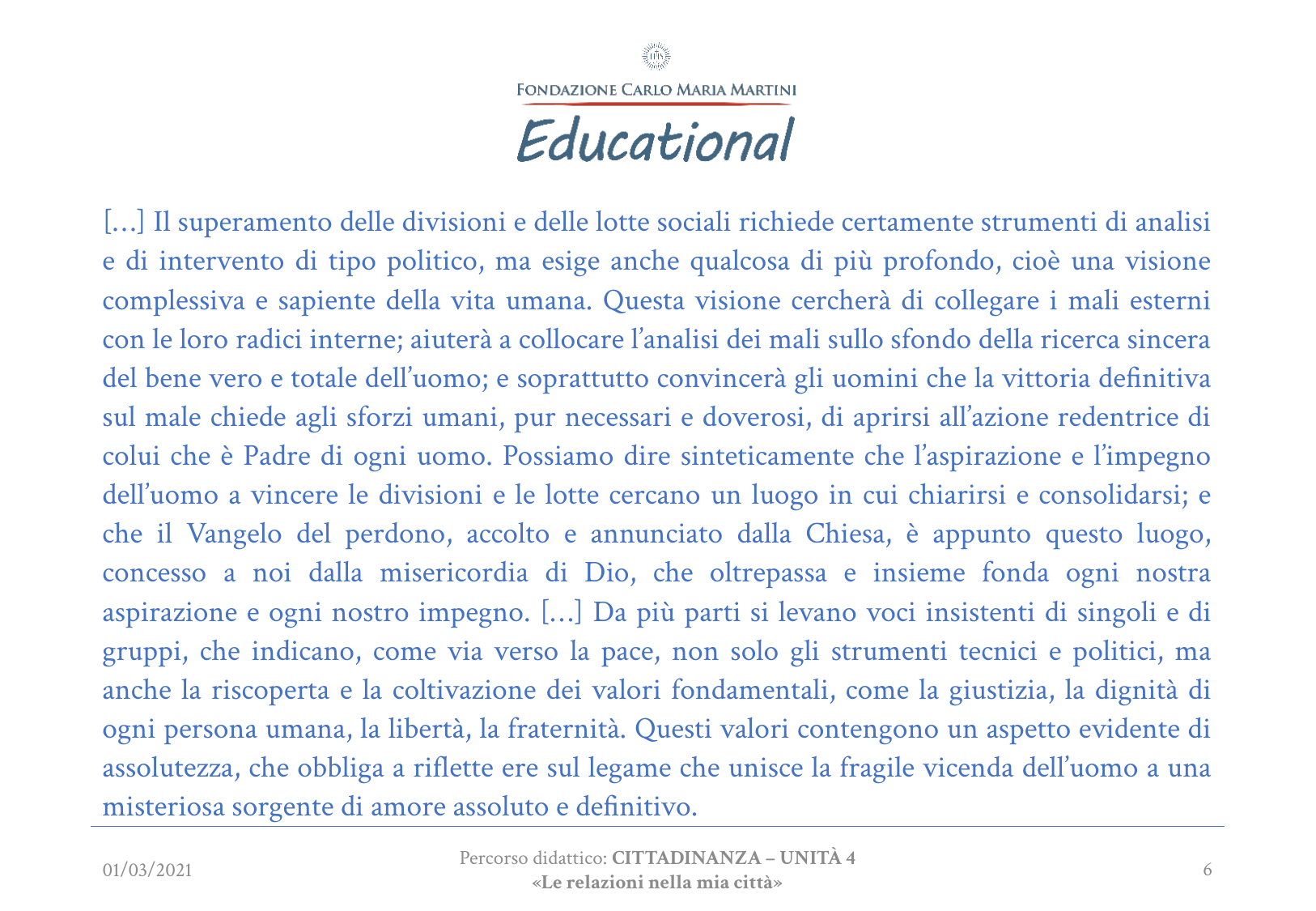

[…] Il superamento delle divisioni e delle lotte sociali richiede certamente strumenti di analisi e di intervento di tipo politico, ma esige anche qualcosa di più profondo, cioè una visione complessiva e sapiente della vita umana. Questa visione cercherà di collegare i mali esterni con le loro radici interne; aiuterà a collocare l’analisi dei mali sullo sfondo della ricerca sincera del bene vero e totale dell’uomo; e soprattutto convincerà gli uomini che la vittoria definitiva sul male chiede agli sforzi umani, pur necessari e doverosi, di aprirsi all’azione redentrice di colui che è Padre di ogni uomo. Possiamo dire sinteticamente che l’aspirazione e l’impegno dell’uomo a vincere le divisioni e le lotte cercano un luogo in cui chiarirsi e consolidarsi; e che il Vangelo del perdono, accolto e annunciato dalla Chiesa, è appunto questo luogo, concesso a noi dalla misericordia di Dio, che oltrepassa e insieme fonda ogni nostra aspirazione e ogni nostro impegno. […] Da più parti si levano voci insistenti di singoli e di gruppi, che indicano, come via verso la pace, non solo gli strumenti tecnici e politici, ma anche la riscoperta e la coltivazione dei valori fondamentali, come la giustizia, la dignità di ogni persona umana, la libertà, la fraternità. Questi valori contengono un aspetto evidente di assolutezza, che obbliga a riflette ere sul legame che unisce la fragile vicenda dell’uomo a una misteriosa sorgente di amore assoluto e definitivo.

01/03/2021
Percorso didattico: CITTADINANZA – unità 4 «Le relazioni nella mia città»
6